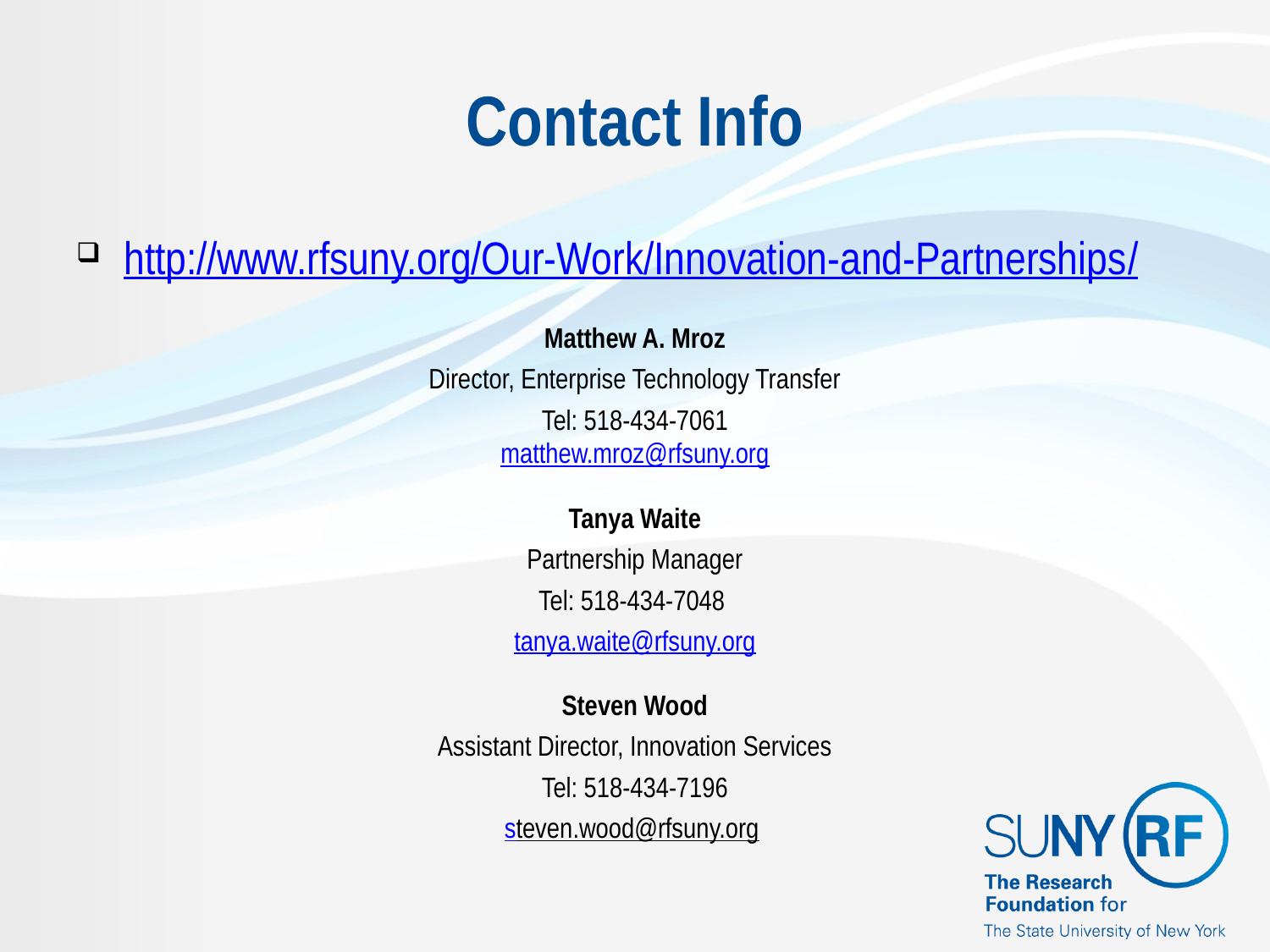

# Contact Info
http://www.rfsuny.org/Our-Work/Innovation-and-Partnerships/

Matthew A. Mroz
Director, Enterprise Technology Transfer
Tel: 518-434-7061
matthew.mroz@rfsuny.org

Tanya Waite
Partnership Manager
Tel: 518-434-7048
tanya.waite@rfsuny.org

Steven Wood
Assistant Director, Innovation Services
Tel: 518-434-7196
steven.wood@rfsuny.org